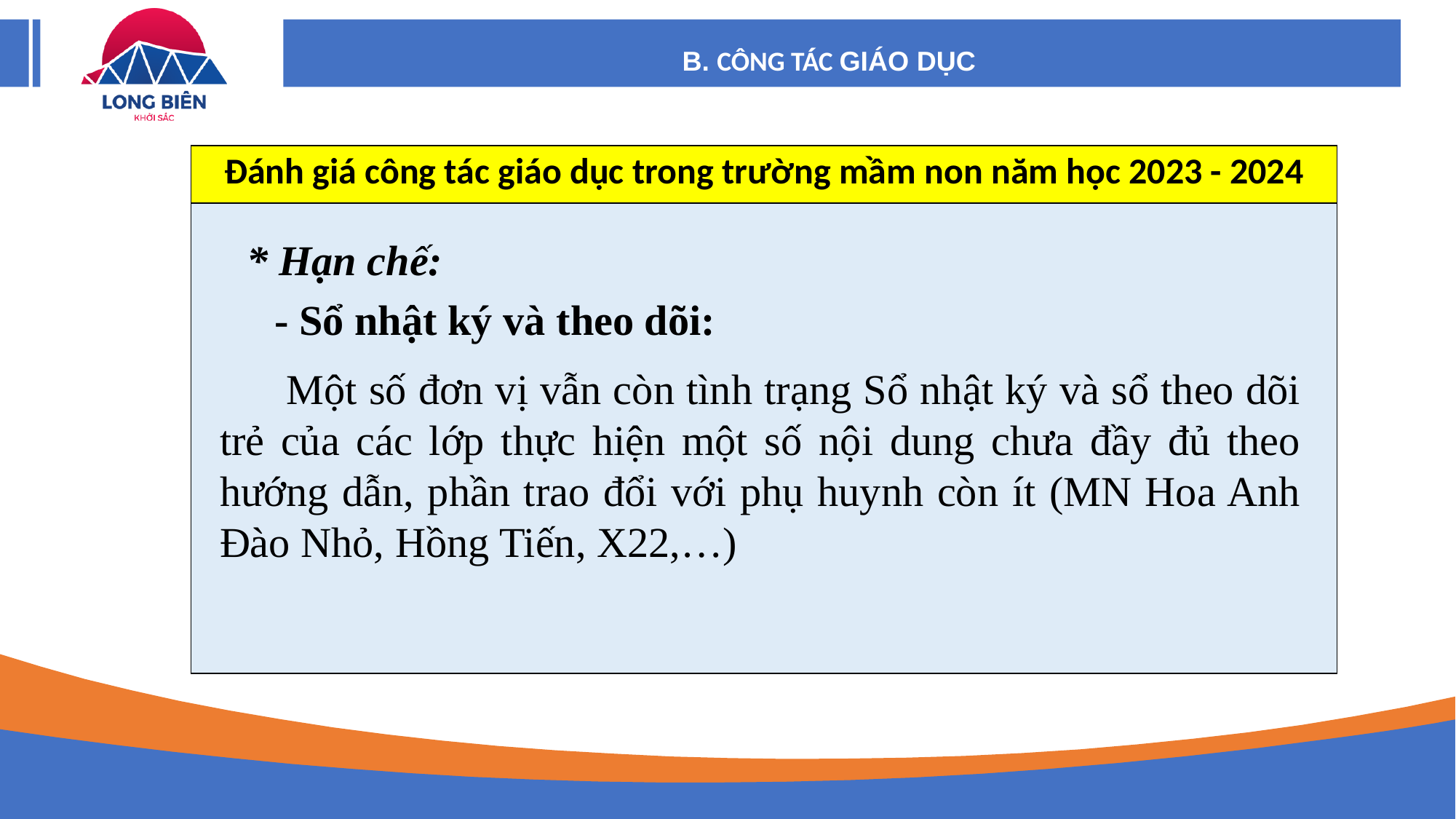

B. CÔNG TÁC GIÁO DỤC
| Đánh giá công tác giáo dục trong trường mầm non năm học 2023 - 2024 |
| --- |
|  |
* Hạn chế:
- Sổ nhật ký và theo dõi:
 Một số đơn vị vẫn còn tình trạng Sổ nhật ký và sổ theo dõi trẻ của các lớp thực hiện một số nội dung chưa đầy đủ theo hướng dẫn, phần trao đổi với phụ huynh còn ít (MN Hoa Anh Đào Nhỏ, Hồng Tiến, X22,…)